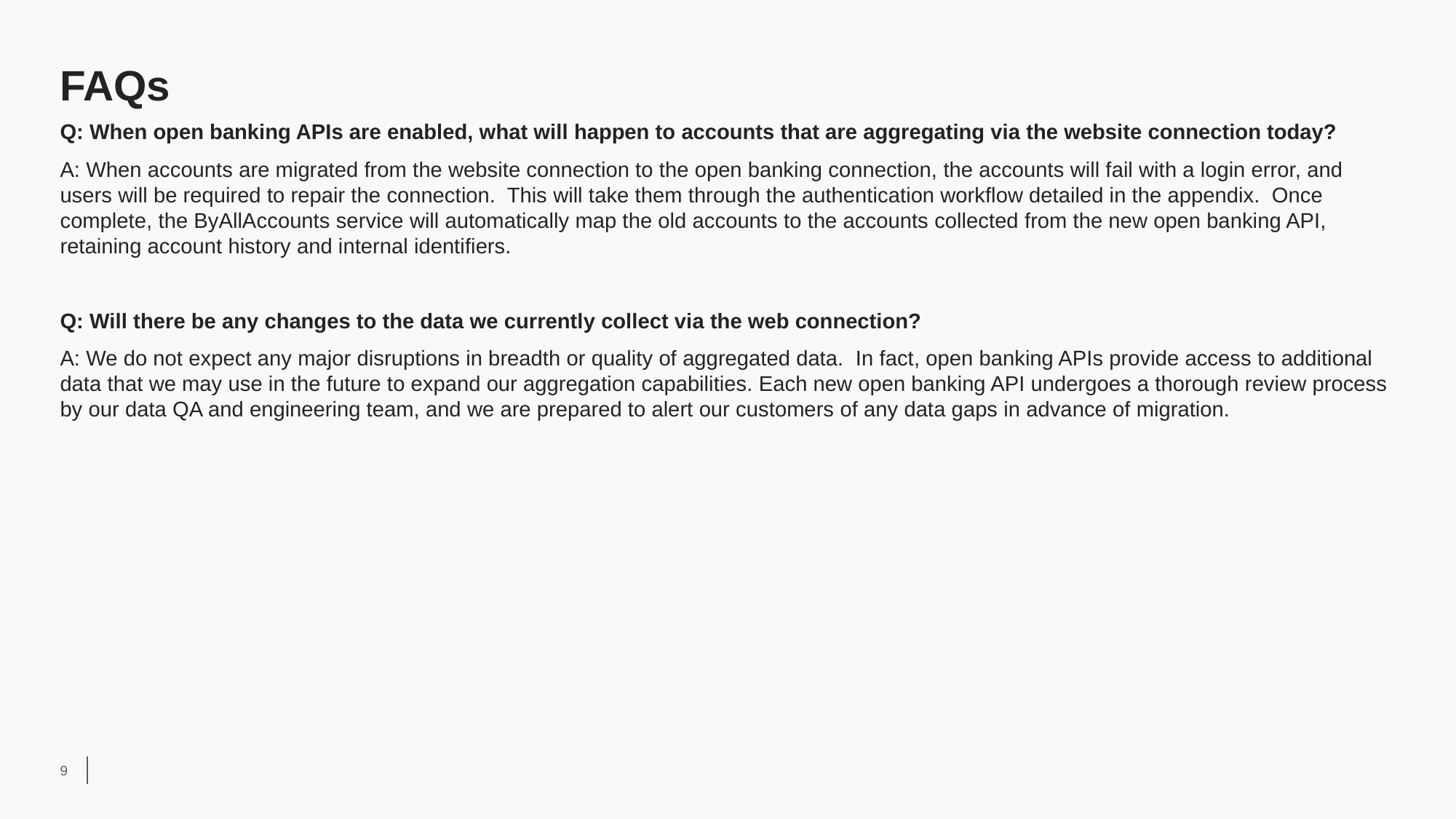

# FAQs
Q: When open banking APIs are enabled, what will happen to accounts that are aggregating via the website connection today?
A: When accounts are migrated from the website connection to the open banking connection, the accounts will fail with a login error, and users will be required to repair the connection.  This will take them through the authentication workflow detailed in the appendix.  Once complete, the ByAllAccounts service will automatically map the old accounts to the accounts collected from the new open banking API, retaining account history and internal identifiers.

Q: Will there be any changes to the data we currently collect via the web connection?
A: We do not expect any major disruptions in breadth or quality of aggregated data.  In fact, open banking APIs provide access to additional data that we may use in the future to expand our aggregation capabilities. Each new open banking API undergoes a thorough review process by our data QA and engineering team, and we are prepared to alert our customers of any data gaps in advance of migration.

9